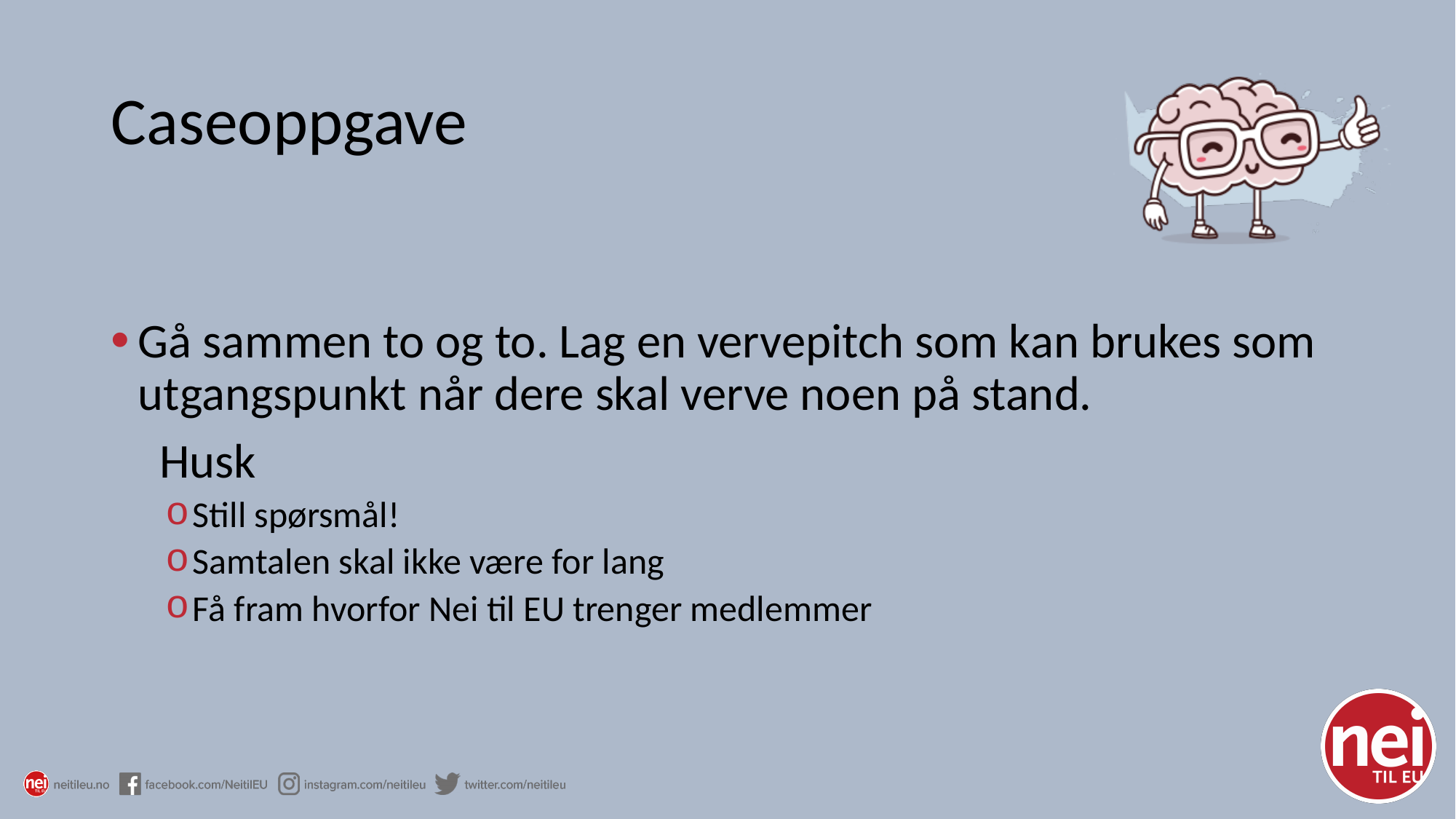

# Caseoppgave

Gå sammen to og to. Lag en vervepitch som kan brukes som utgangspunkt når dere skal verve noen på stand.
 Husk
Still spørsmål!
Samtalen skal ikke være for lang
Få fram hvorfor Nei til EU trenger medlemmer